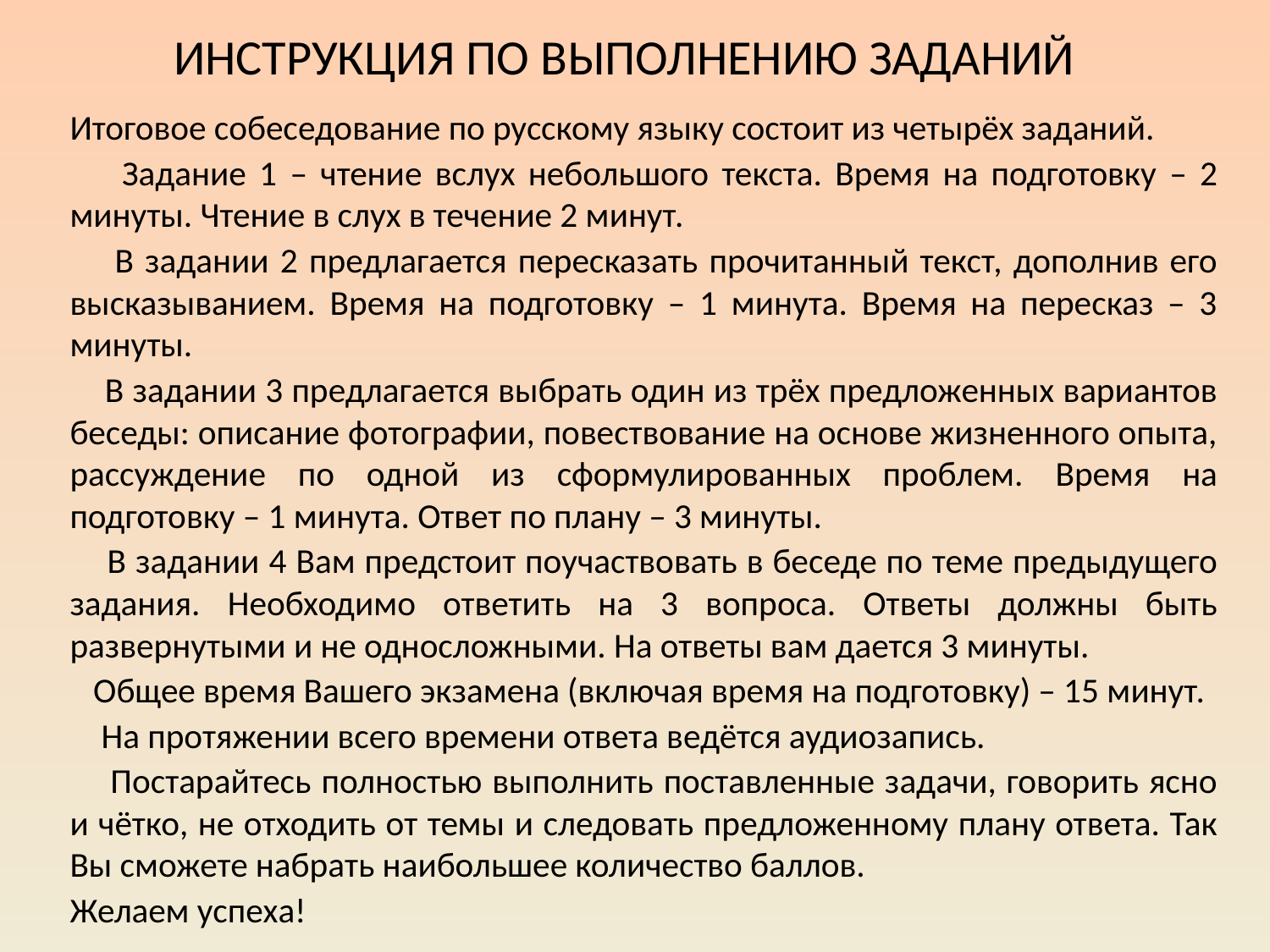

# Инструкция по выполнению заданий
	Итоговое собеседование по русскому языку состоит из четырёх заданий.
	    Задание 1 – чтение вслух небольшого текста. Время на подготовку – 2 минуты. Чтение в слух в течение 2 минут.
	    В задании 2 предлагается пересказать прочитанный текст, дополнив его высказыванием. Время на подготовку – 1 минута. Время на пересказ – 3 минуты.
	    В задании 3 предлагается выбрать один из трёх предложенных вариантов беседы: описание фотографии, повествование на основе жизненного опыта, рассуждение по одной из сформулированных проблем. Время на подготовку – 1 минута. Ответ по плану – 3 минуты.
	    В задании 4 Вам предстоит поучаствовать в беседе по теме предыдущего задания. Необходимо ответить на 3 вопроса. Ответы должны быть развернутыми и не односложными. На ответы вам дается 3 минуты.
	   Общее время Вашего экзамена (включая время на подготовку) – 15 минут.
	    На протяжении всего времени ответа ведётся аудиозапись.
	    Постарайтесь полностью выполнить поставленные задачи, говорить ясно и чётко, не отходить от темы и следовать предложенному плану ответа. Так Вы сможете набрать наибольшее количество баллов.
				Желаем успеха!